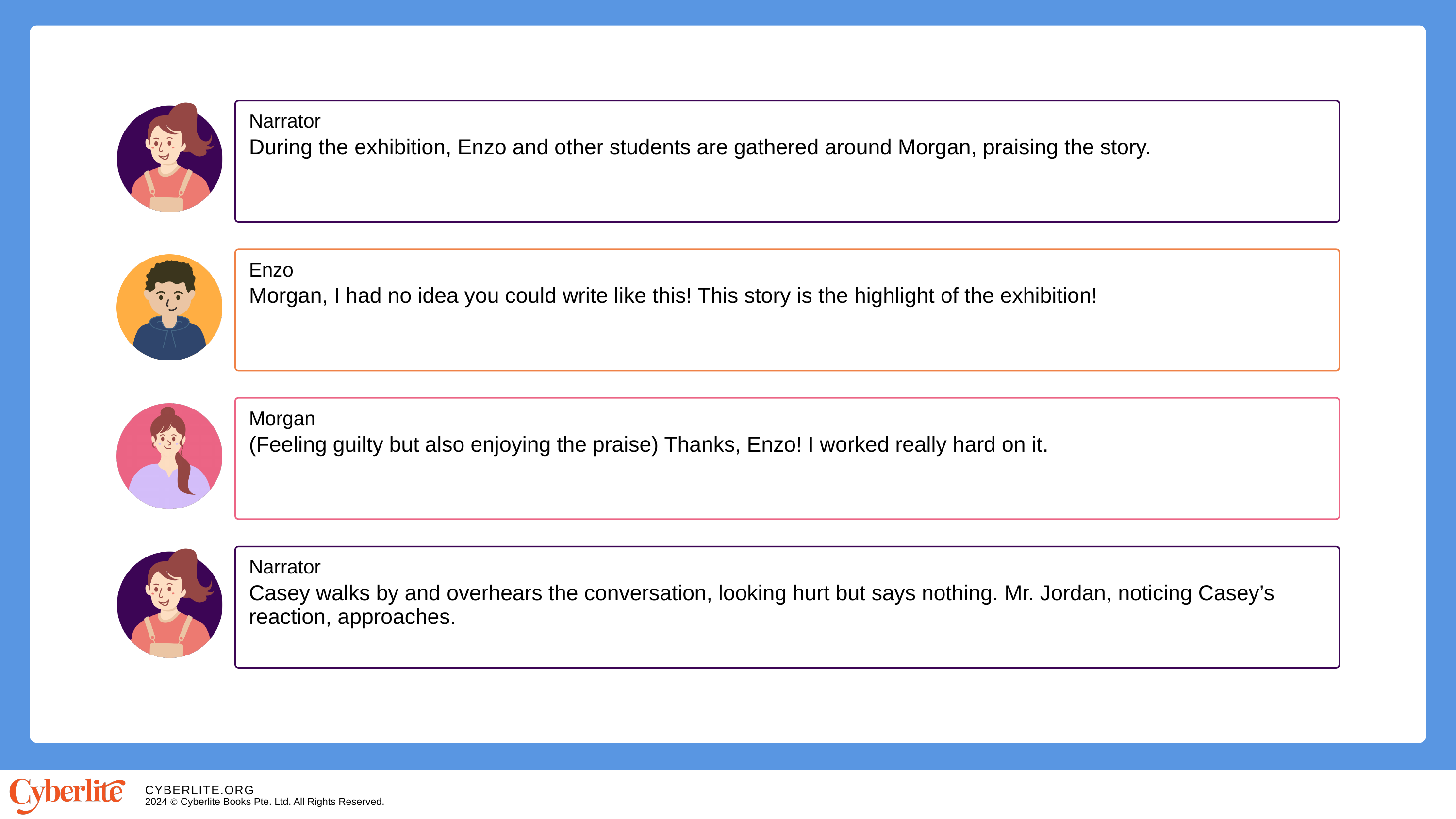

Narrator
During the exhibition, Enzo and other students are gathered around Morgan, praising the story.

Enzo

Morgan, I had no idea you could write like this! This story is the highlight of the exhibition!

Morgan

(Feeling guilty but also enjoying the praise) Thanks, Enzo! I worked really hard on it.

Narrator
Casey walks by and overhears the conversation, looking hurt but says nothing. Mr. Jordan, noticing Casey’s reaction, approaches.